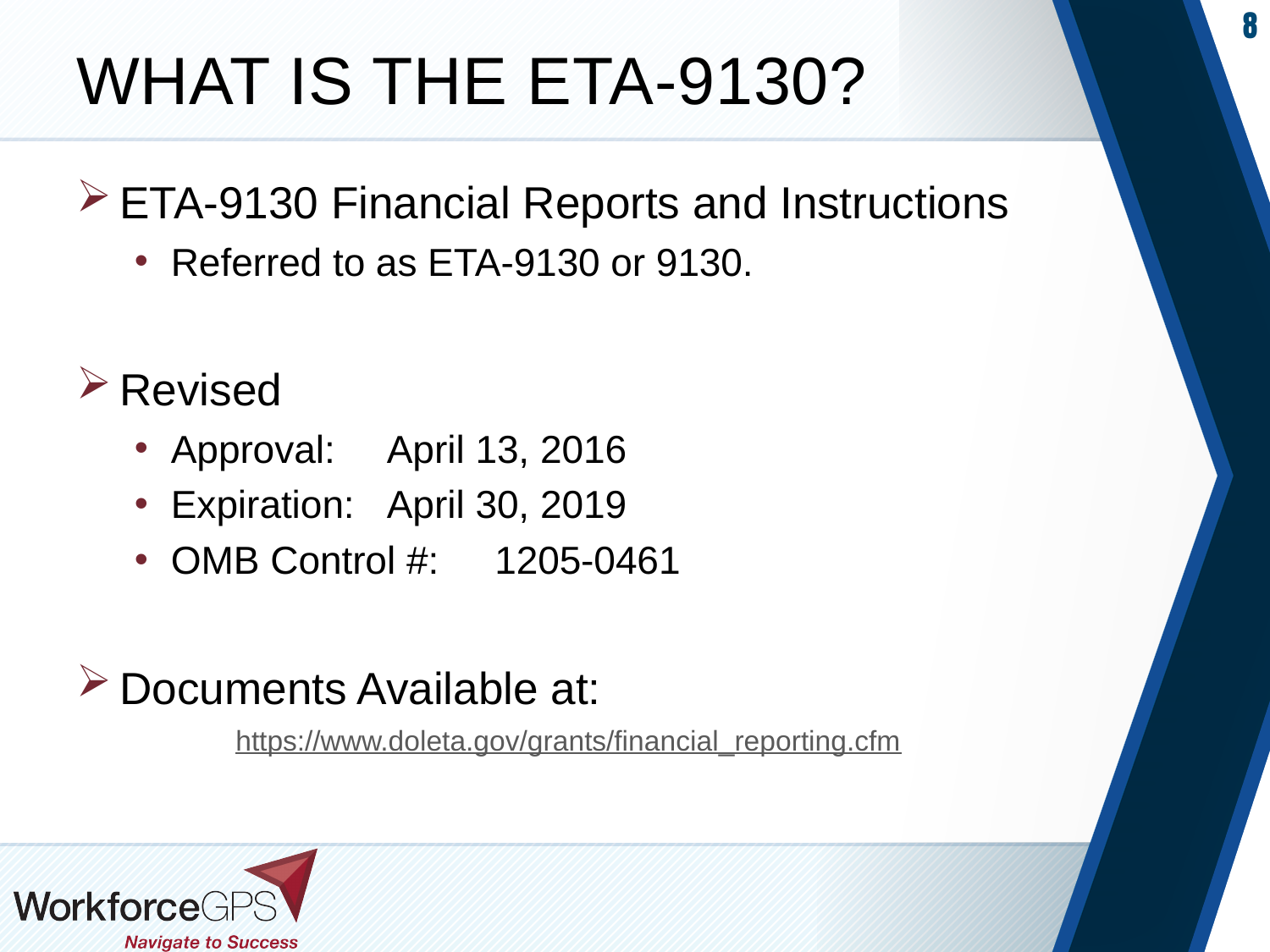

# What is the ETA-9130?
ETA-9130 Financial Reports and Instructions
Referred to as ETA-9130 or 9130.

Revised
Approval:			April 13, 2016
Expiration:			April 30, 2019
OMB Control #:	1205-0461

Documents Available at:
https://www.doleta.gov/grants/financial_reporting.cfm